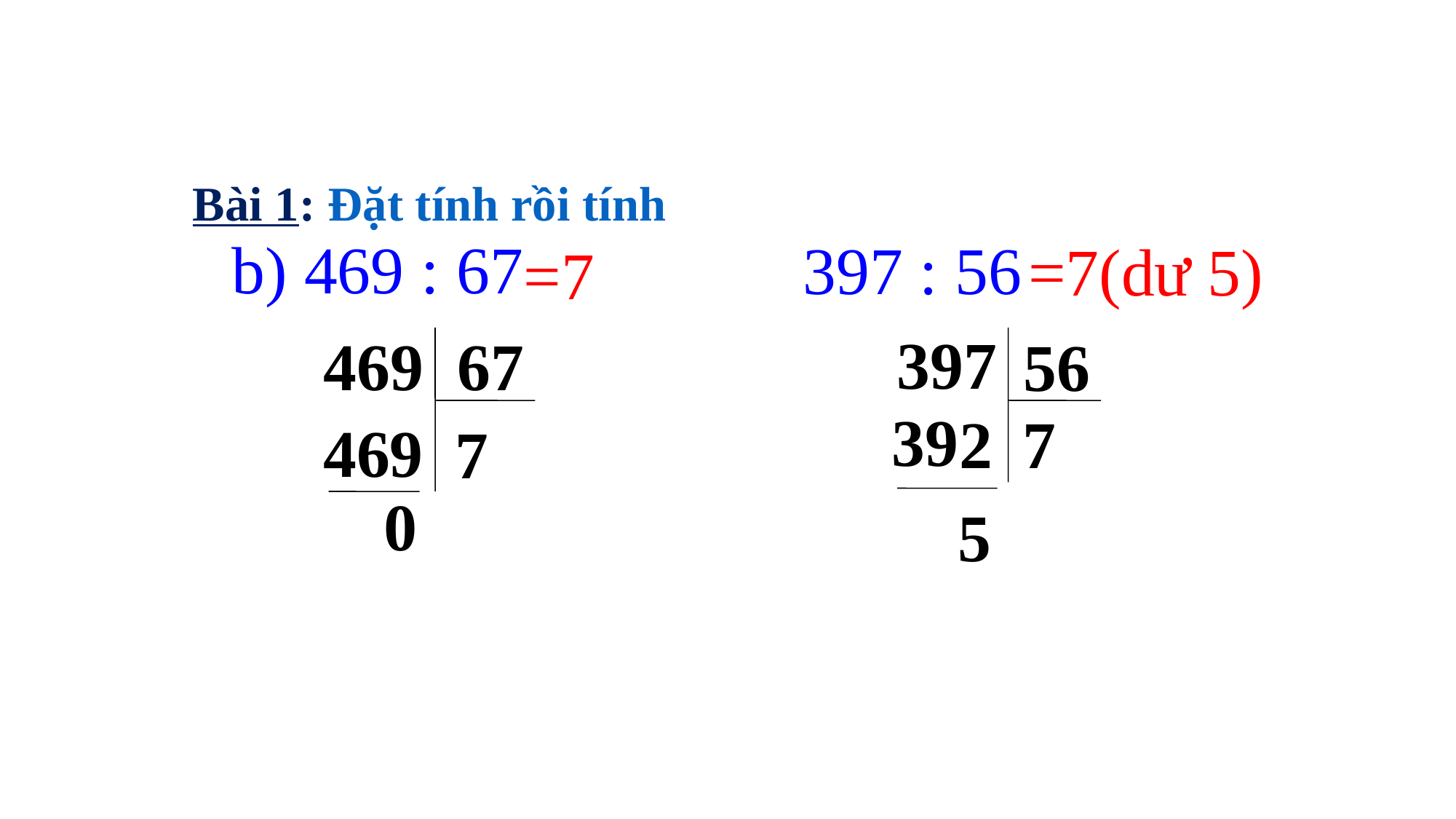

b) 469 : 67
Bài 1: Đặt tính rồi tính
397 : 56
=7(dư 5)
=7
397
469
67
56

39
2
7

46
9
7
0

5